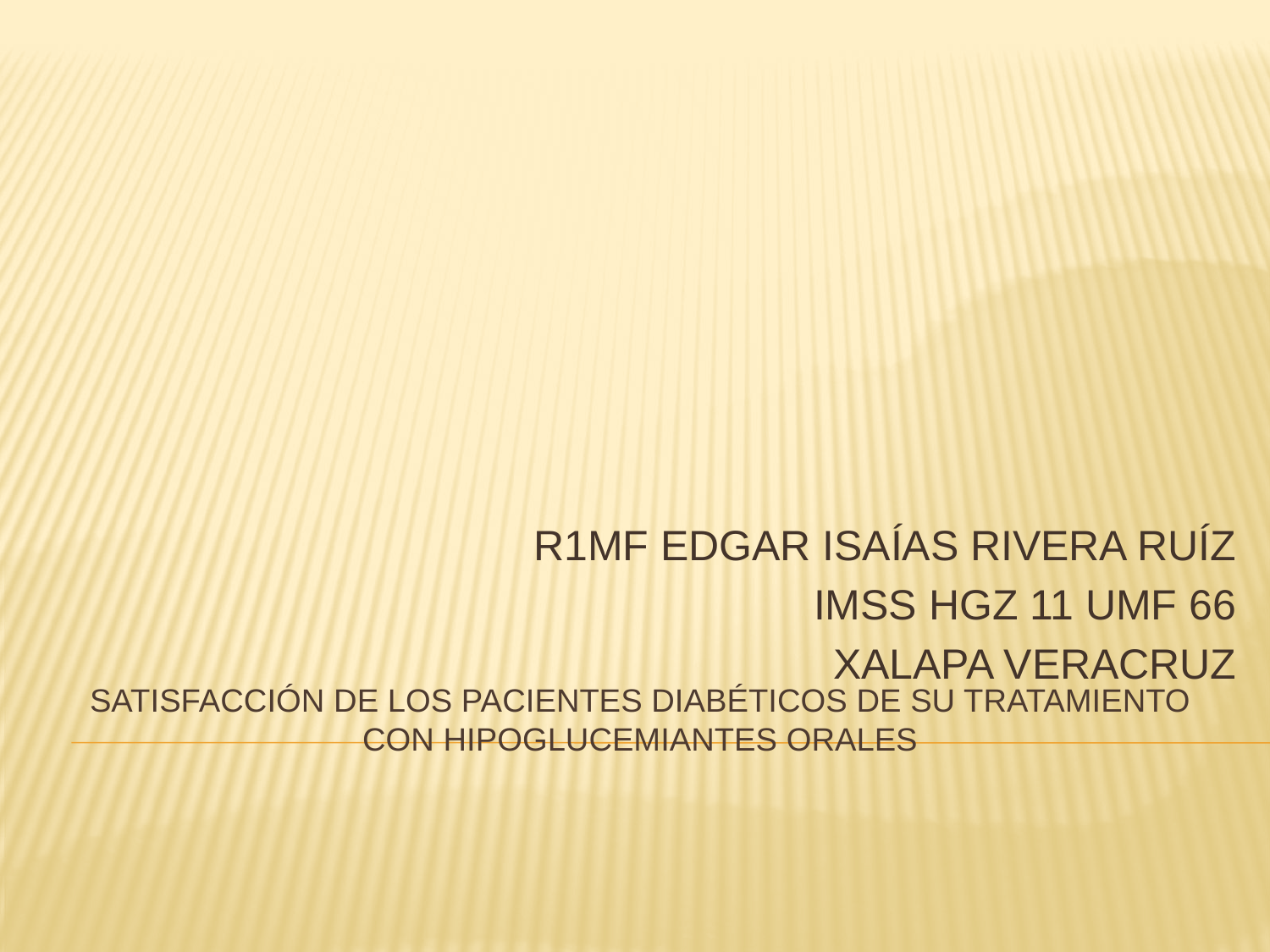

R1MF EDGAR ISAÍAS RIVERA RUÍZ
IMSS HGZ 11 UMF 66
XALAPA VERACRUZ

# SATISFACCIÓN DE LOS PACIENTES DIABÉTICOS DE SU TRATAMIENTO CON HIPOGLUCEMIANTES ORALES